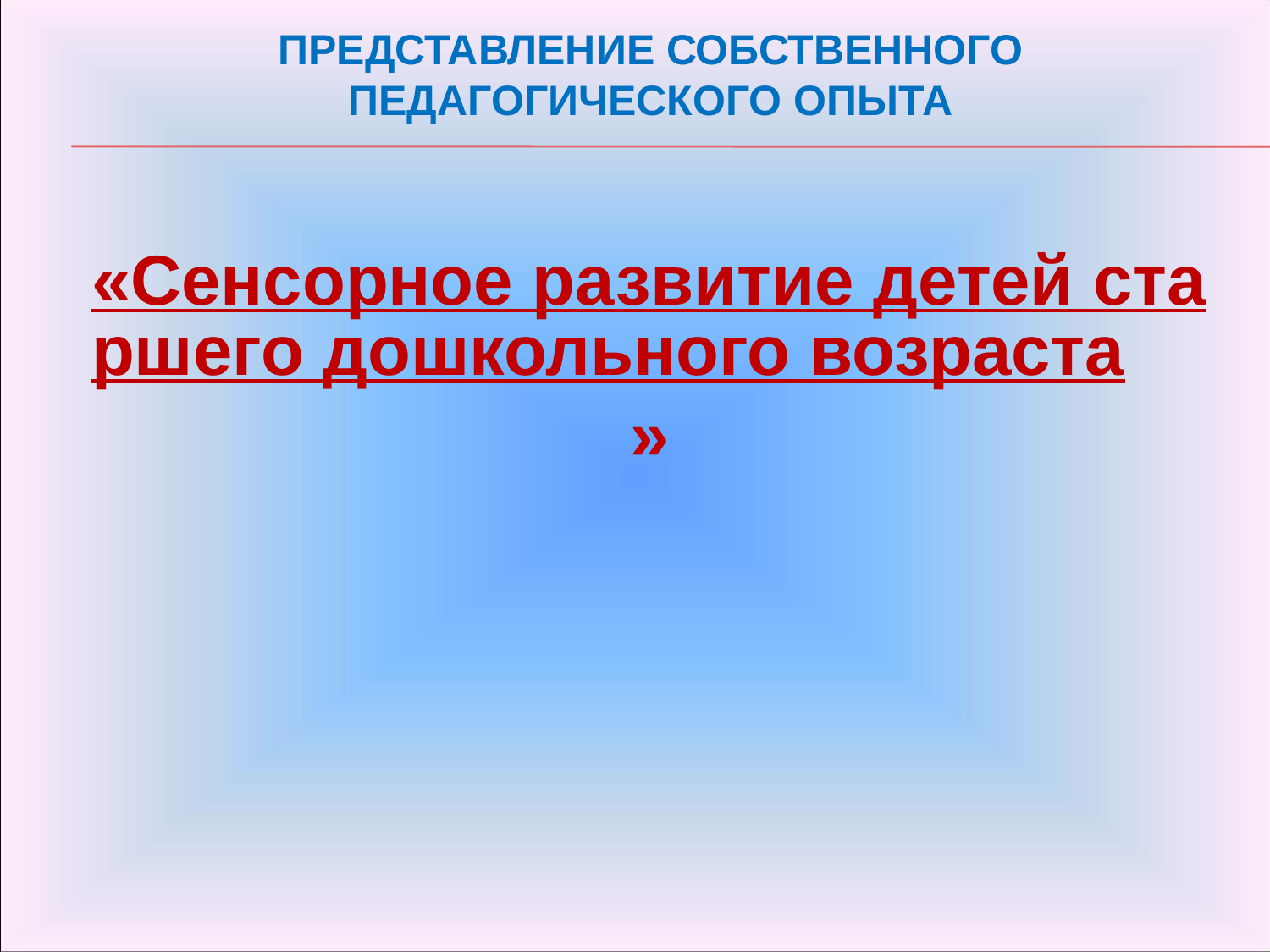

ПРЕДСТАВЛЕНИЕ СОБСТВЕННОГО ПЕДАГОГИЧЕСКОГО ОПЫТА
«Сенсорное развитие детей старшего дошкольного возраста»